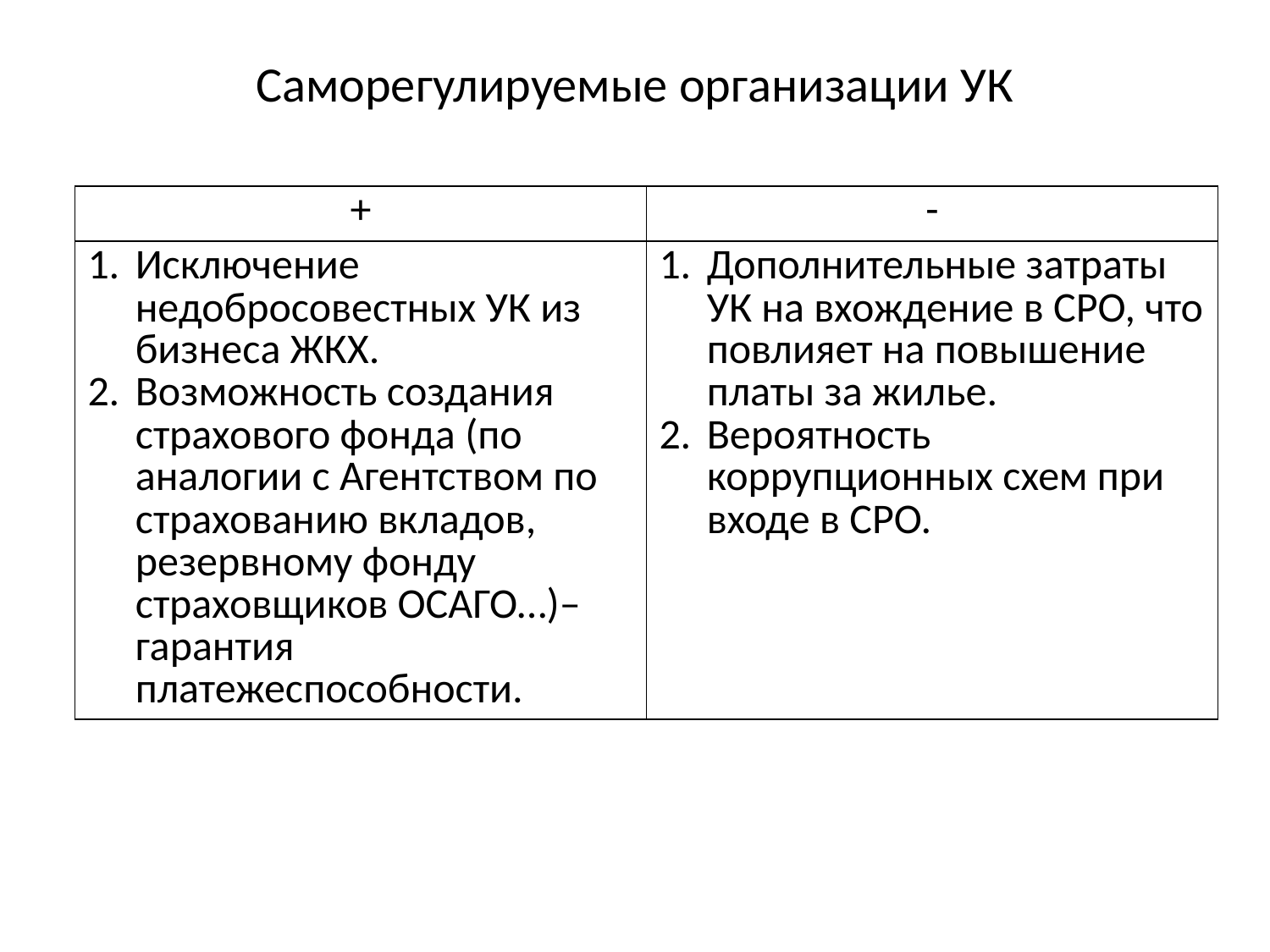

# Саморегулируемые организации УК
| + | - |
| --- | --- |
| Исключение недобросовестных УК из бизнеса ЖКХ. Возможность создания страхового фонда (по аналогии с Агентством по страхованию вкладов, резервному фонду страховщиков ОСАГО…)– гарантия платежеспособности. | Дополнительные затраты УК на вхождение в СРО, что повлияет на повышение платы за жилье. Вероятность коррупционных схем при входе в СРО. |